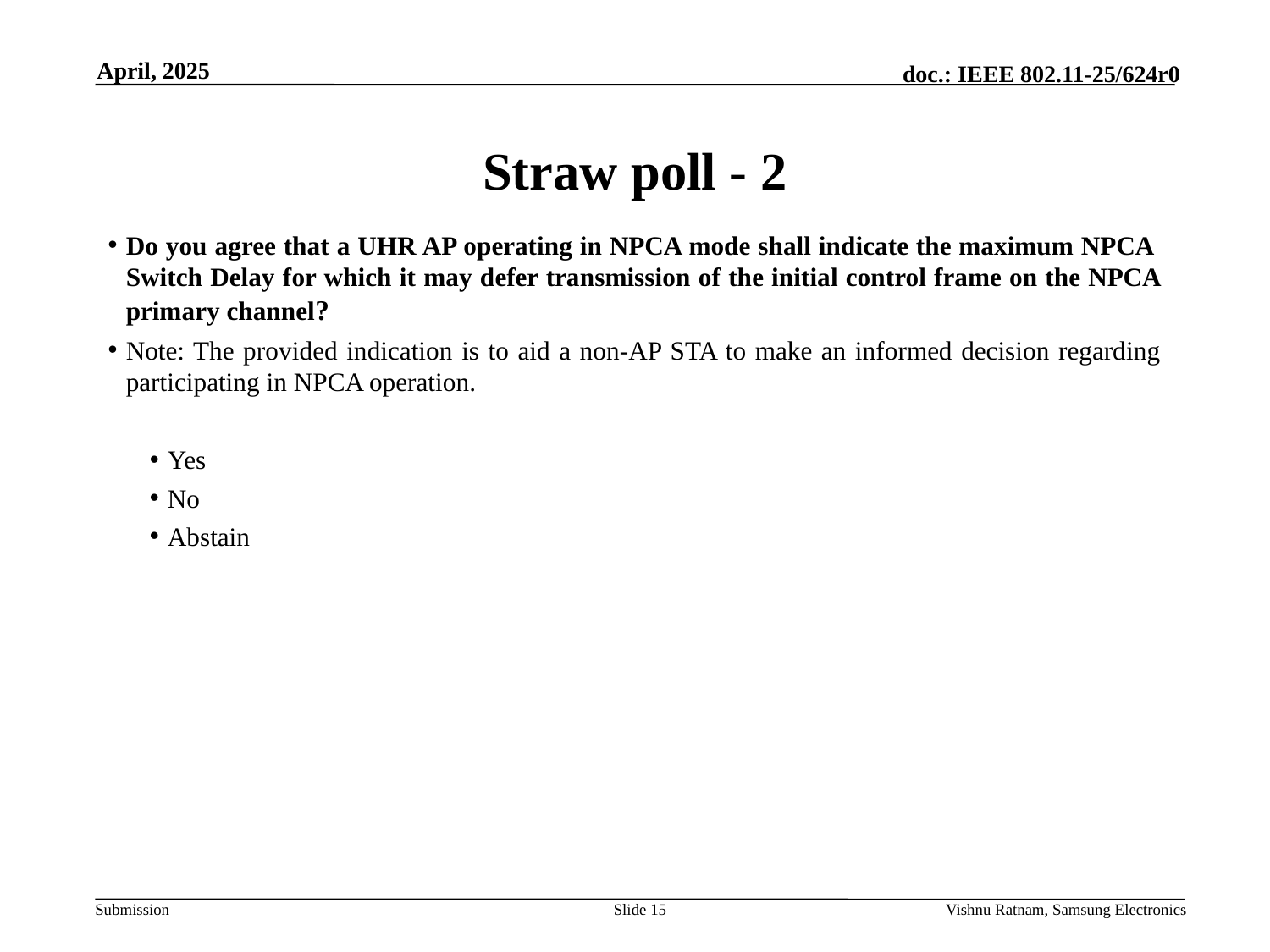

April, 2025
# Straw poll - 2
Do you agree that a UHR AP operating in NPCA mode shall indicate the maximum NPCA  Switch Delay for which it may defer transmission of the initial control frame on the NPCA primary channel?
Note: The provided indication is to aid a non-AP STA to make an informed decision regarding participating in NPCA operation.

Yes
No
Abstain
Slide 15
Vishnu Ratnam, Samsung Electronics